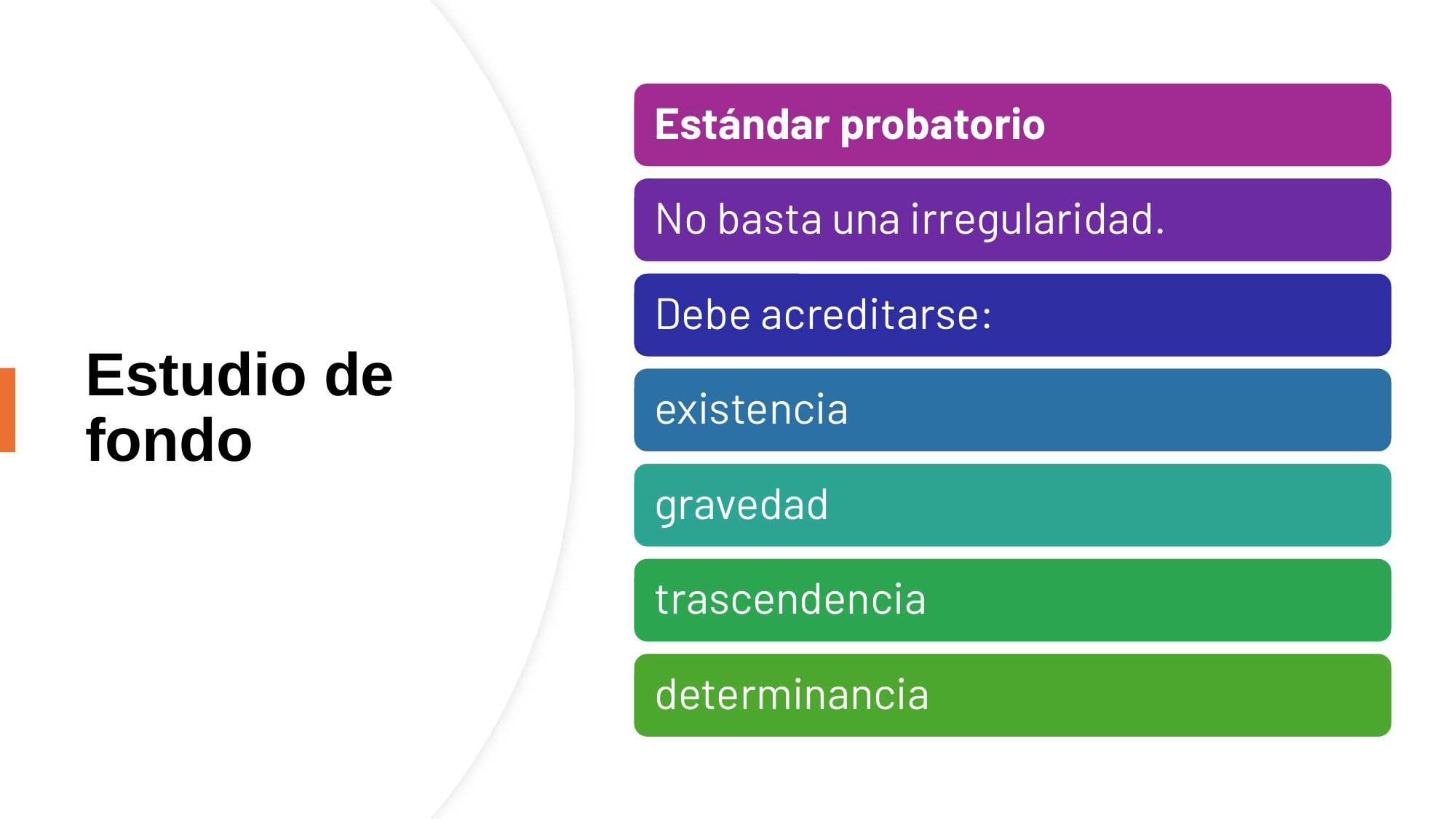

Estándar probatorio
No basta una irregularidad.
Debe acreditarse:
existencia
gravedad
trascendencia
determinancia
# Estudio de fondo